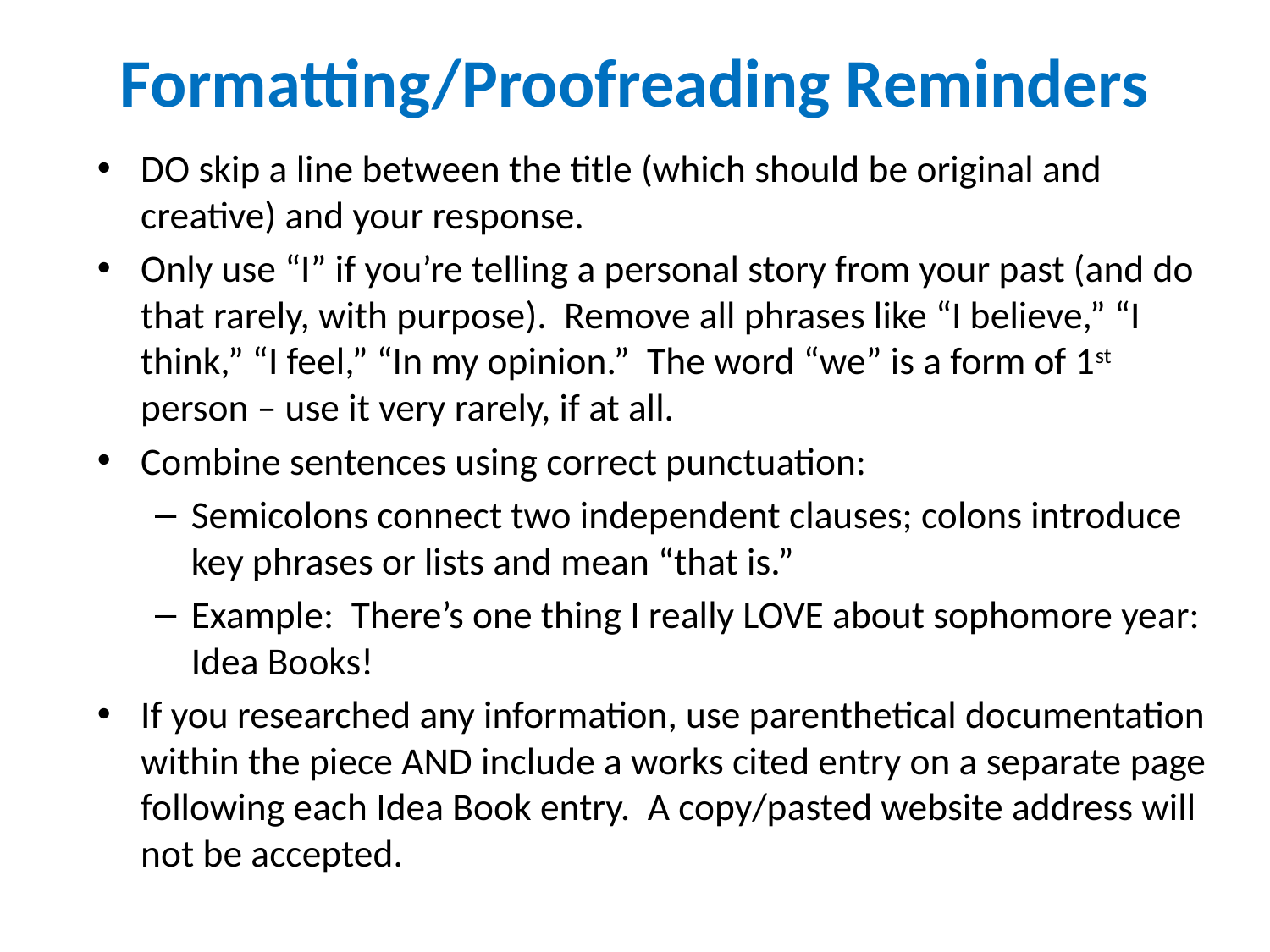

# Formatting/Proofreading Reminders
DO skip a line between the title (which should be original and creative) and your response.
Only use “I” if you’re telling a personal story from your past (and do that rarely, with purpose).  Remove all phrases like “I believe,” “I think,” “I feel,” “In my opinion.”  The word “we” is a form of 1st person – use it very rarely, if at all.
Combine sentences using correct punctuation:
Semicolons connect two independent clauses; colons introduce key phrases or lists and mean “that is.”
Example:  There’s one thing I really LOVE about sophomore year: Idea Books!
If you researched any information, use parenthetical documentation within the piece AND include a works cited entry on a separate page following each Idea Book entry.  A copy/pasted website address will not be accepted.